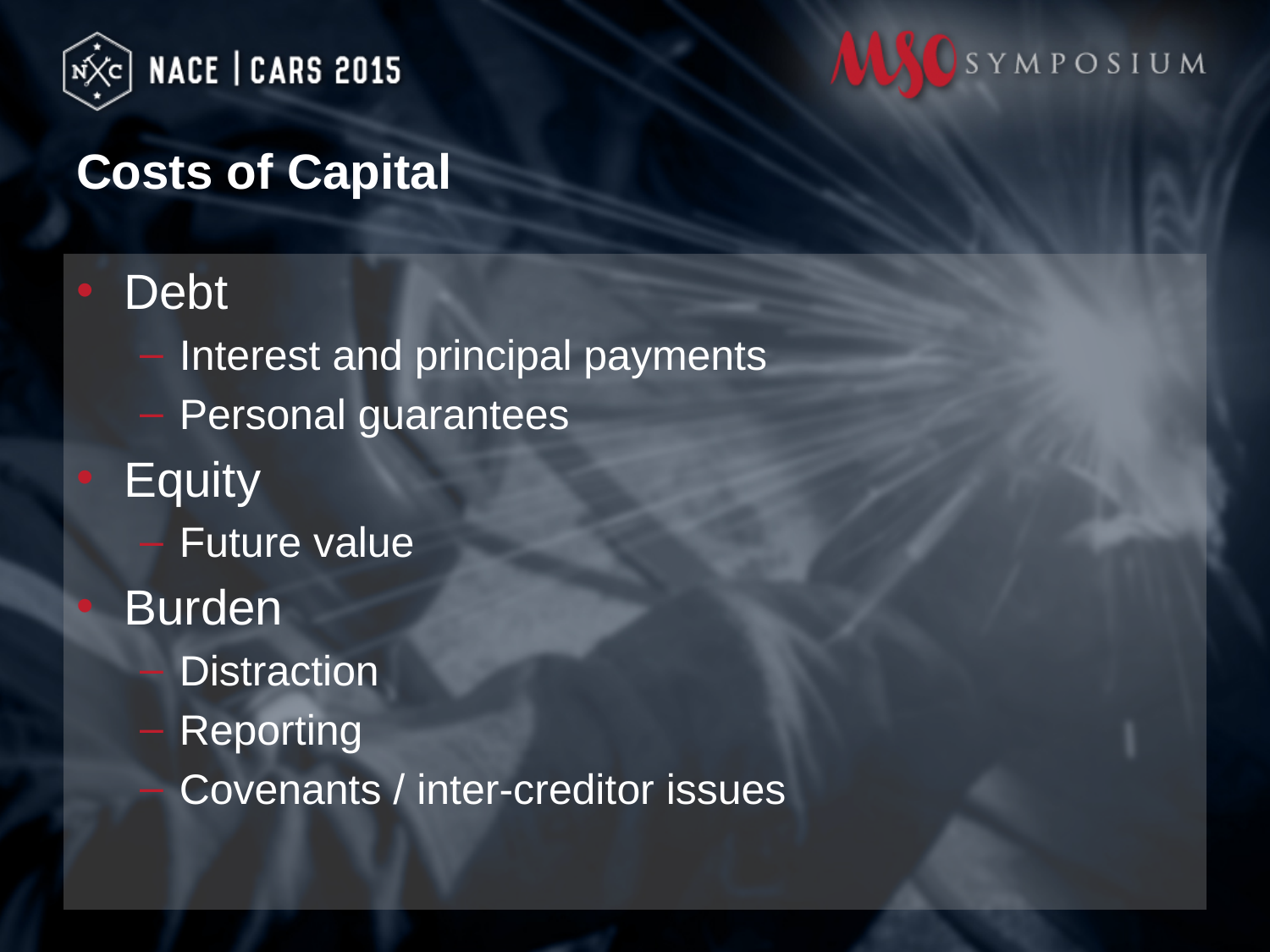

# Costs of Capital
Debt
Interest and principal payments
Personal guarantees
Equity
Future value
Burden
Distraction
Reporting
Covenants / inter-creditor issues